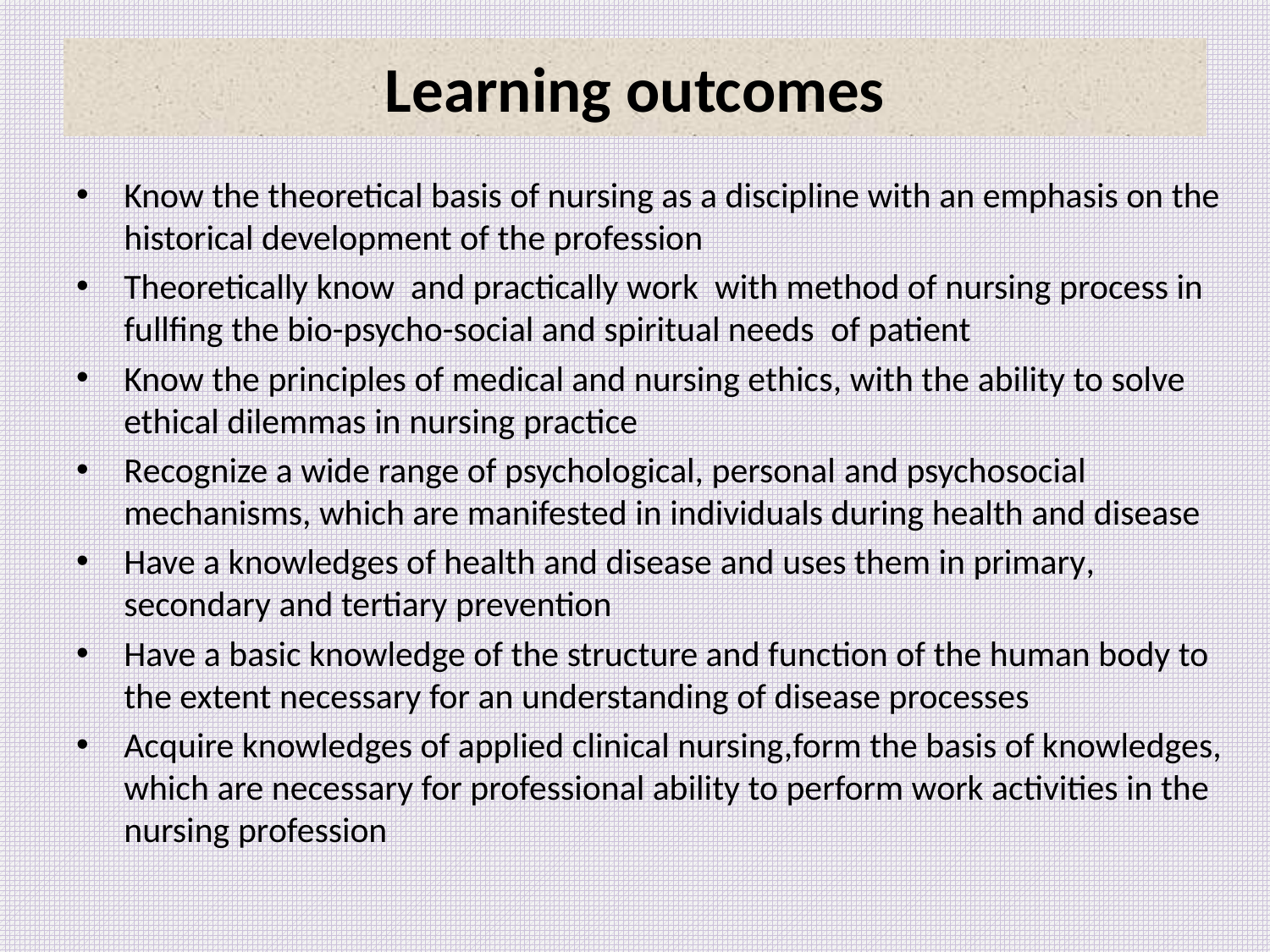

# Learning outcomes
Know the theoretical basis of nursing as a discipline with an emphasis on the historical development of the profession
Theoretically know  and practically work  with method of nursing process in fullfing the bio-psycho-social and spiritual needs  of patient
Know the principles of medical and nursing ethics, with the ability to solve ethical dilemmas in nursing practice
Recognize a wide range of psychological, personal and psychosocial mechanisms, which are manifested in individuals during health and disease
Have a knowledges of health and disease and uses them in primary, secondary and tertiary prevention
Have a basic knowledge of the structure and function of the human body to the extent necessary for an understanding of disease processes
Acquire knowledges of applied clinical nursing,form the basis of knowledges, which are necessary for professional ability to perform work activities in the nursing profession